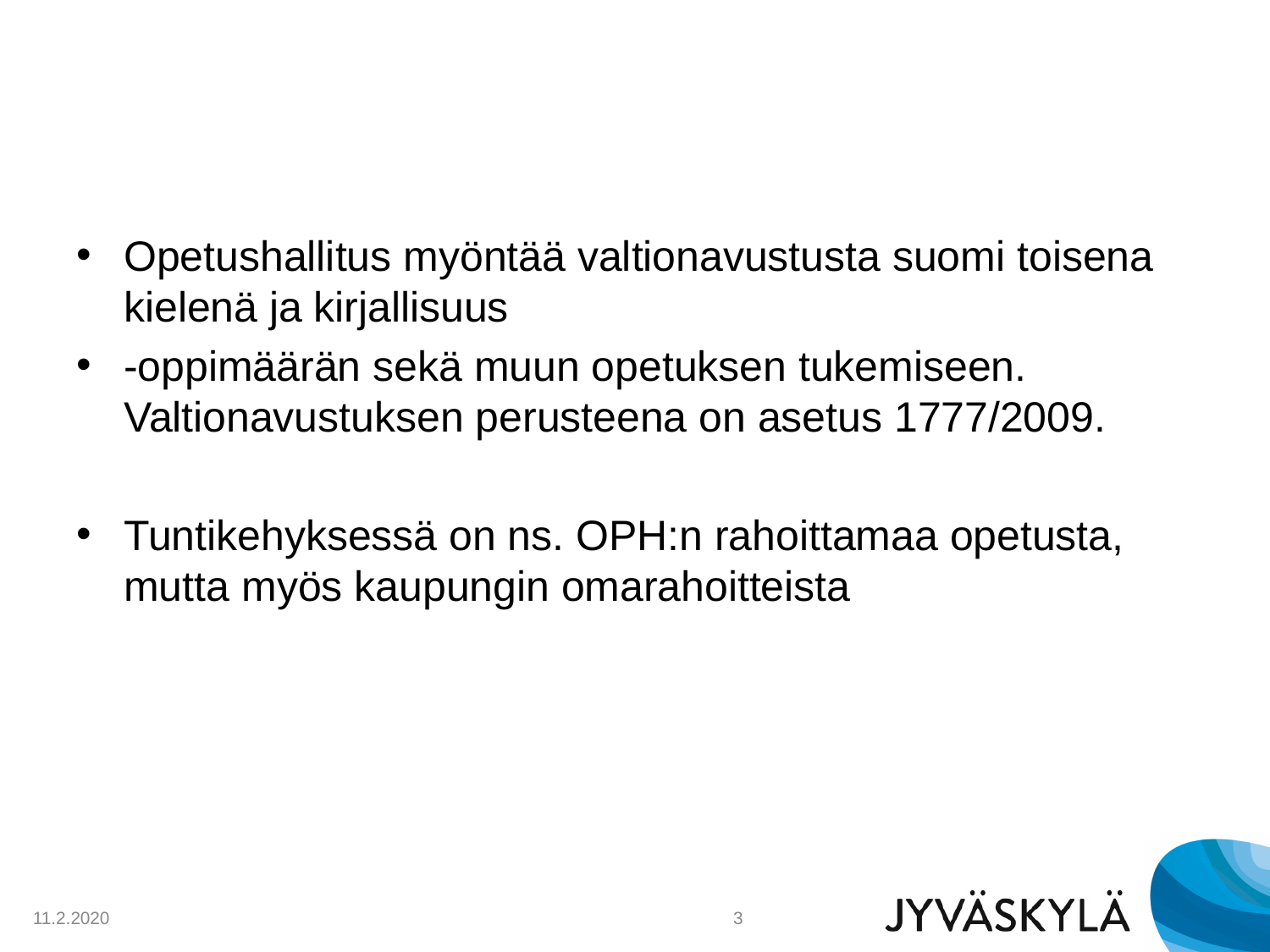

#
Opetushallitus myöntää valtionavustusta suomi toisena kielenä ja kirjallisuus
-oppimäärän sekä muun opetuksen tukemiseen. Valtionavustuksen perusteena on asetus 1777/2009.

Tuntikehyksessä on ns. OPH:n rahoittamaa opetusta, mutta myös kaupungin omarahoitteista

11.2.2020

3